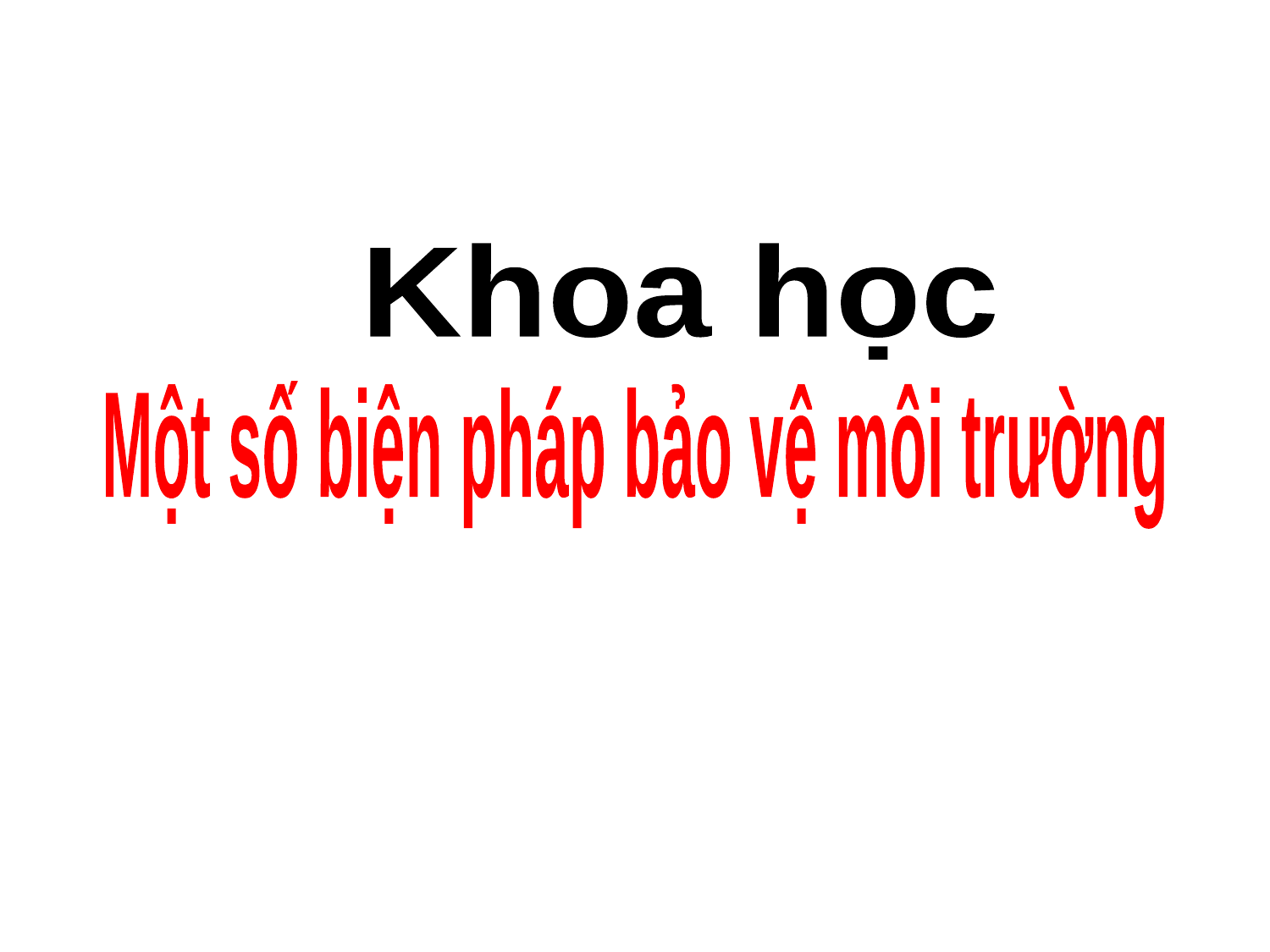

Khoa học
Một số biện pháp bảo vệ môi trường